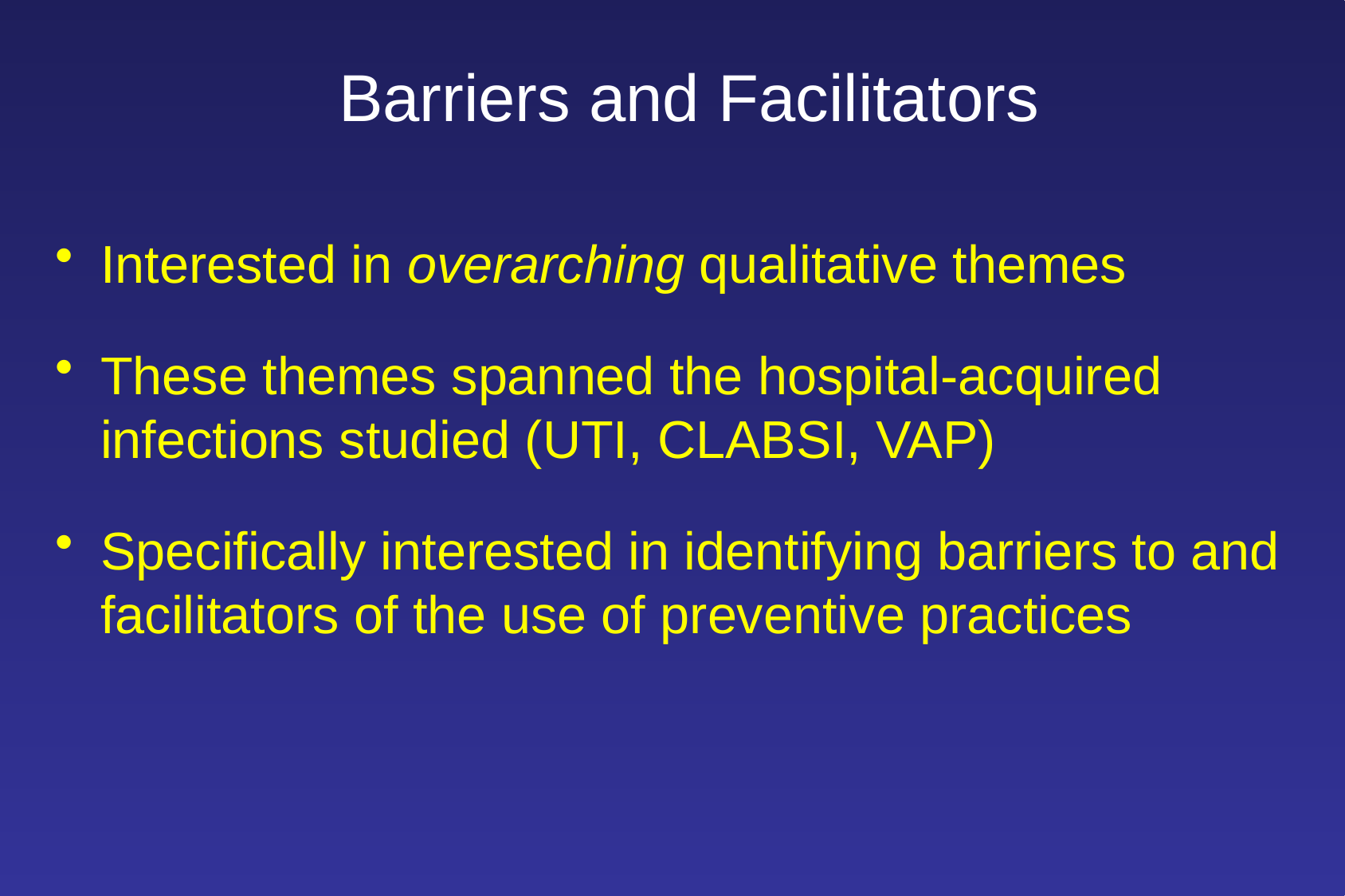

Barriers and Facilitators
Interested in overarching qualitative themes
These themes spanned the hospital-acquired infections studied (UTI, CLABSI, VAP)
Specifically interested in identifying barriers to and facilitators of the use of preventive practices